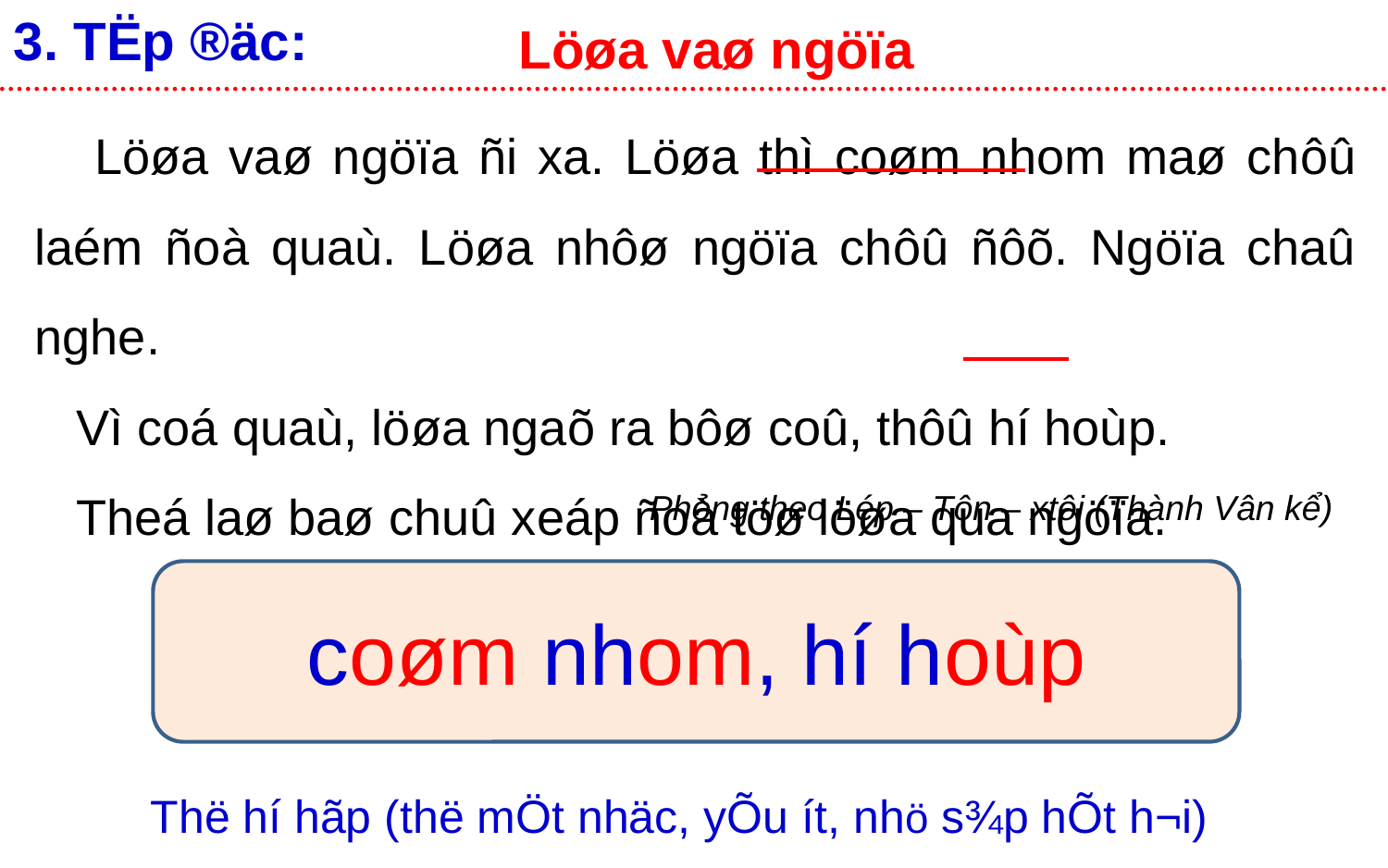

3. TËp ®äc:
Löøa vaø ngöïa
   Löøa vaø ngöïa ñi xa. Löøa thì coøm nhom maø chôû laém ñoà quaù. Löøa nhôø ngöïa chôû ñôõ. Ngöïa chaû nghe.
   Vì coá quaù, löøa ngaõ ra bôø coû, thôû hí hoùp.
   Theá laø baø chuû xeáp ñoà töø löøa qua ngöïa.

Phỏng theo Lép – Tôn – xtôi (Thành Vân kể)
coøm nhom, hí hoùp
Thë hí hãp (thë mÖt nhäc, yÕu ít, nhö­ s¾p hÕt h¬i)